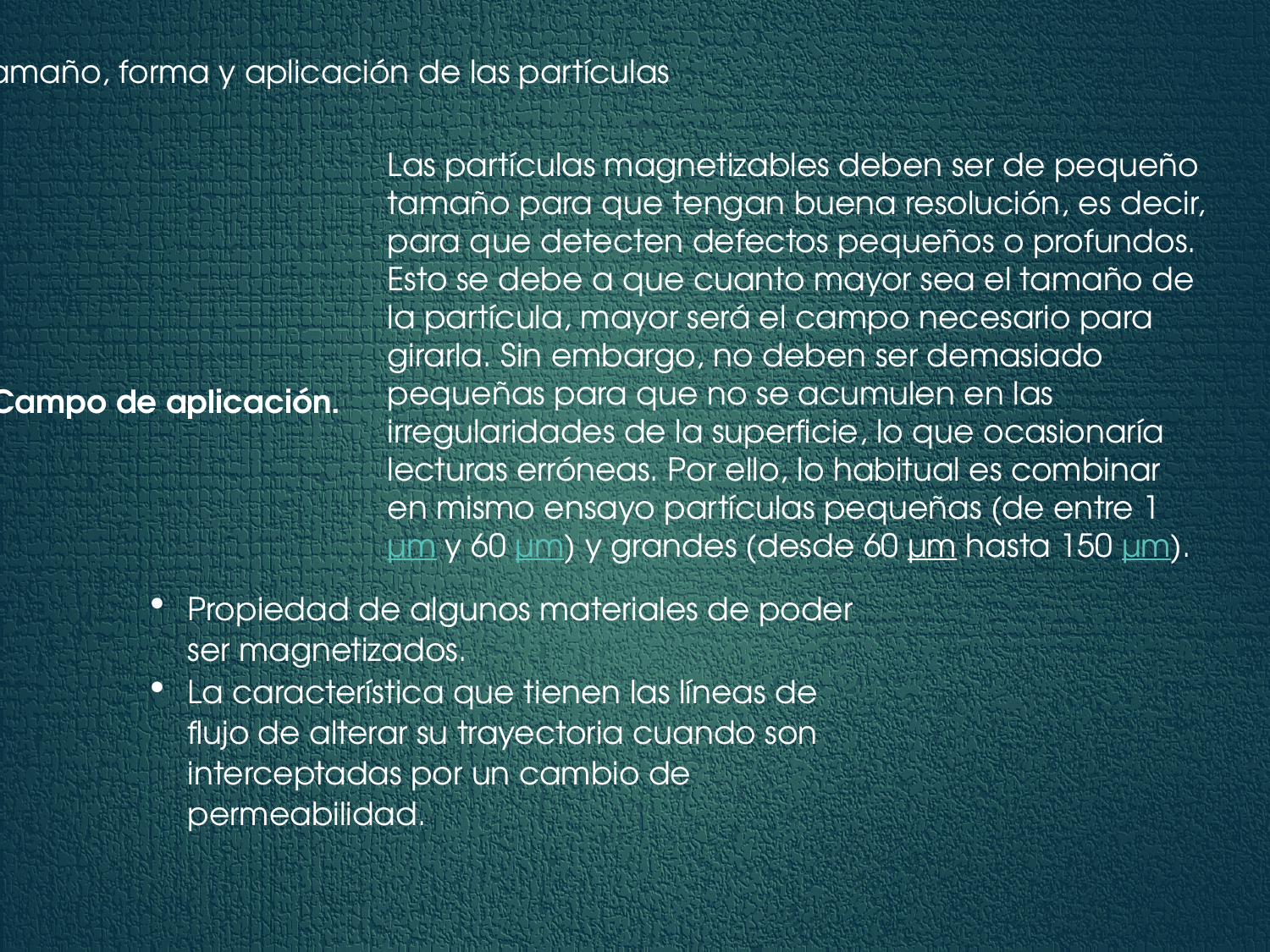

Tamaño, forma y aplicación de las partículas
Las partículas magnetizables deben ser de pequeño tamaño para que tengan buena resolución, es decir, para que detecten defectos pequeños o profundos. Esto se debe a que cuanto mayor sea el tamaño de la partícula, mayor será el campo necesario para girarla. Sin embargo, no deben ser demasiado pequeñas para que no se acumulen en las irregularidades de la superficie, lo que ocasionaría lecturas erróneas. Por ello, lo habitual es combinar en mismo ensayo partículas pequeñas (de entre 1 μm y 60 μm) y grandes (desde 60 μm hasta 150 μm).
Campo de aplicación.
Propiedad de algunos materiales de poder ser magnetizados.
La característica que tienen las líneas de flujo de alterar su trayectoria cuando son interceptadas por un cambio de permeabilidad.